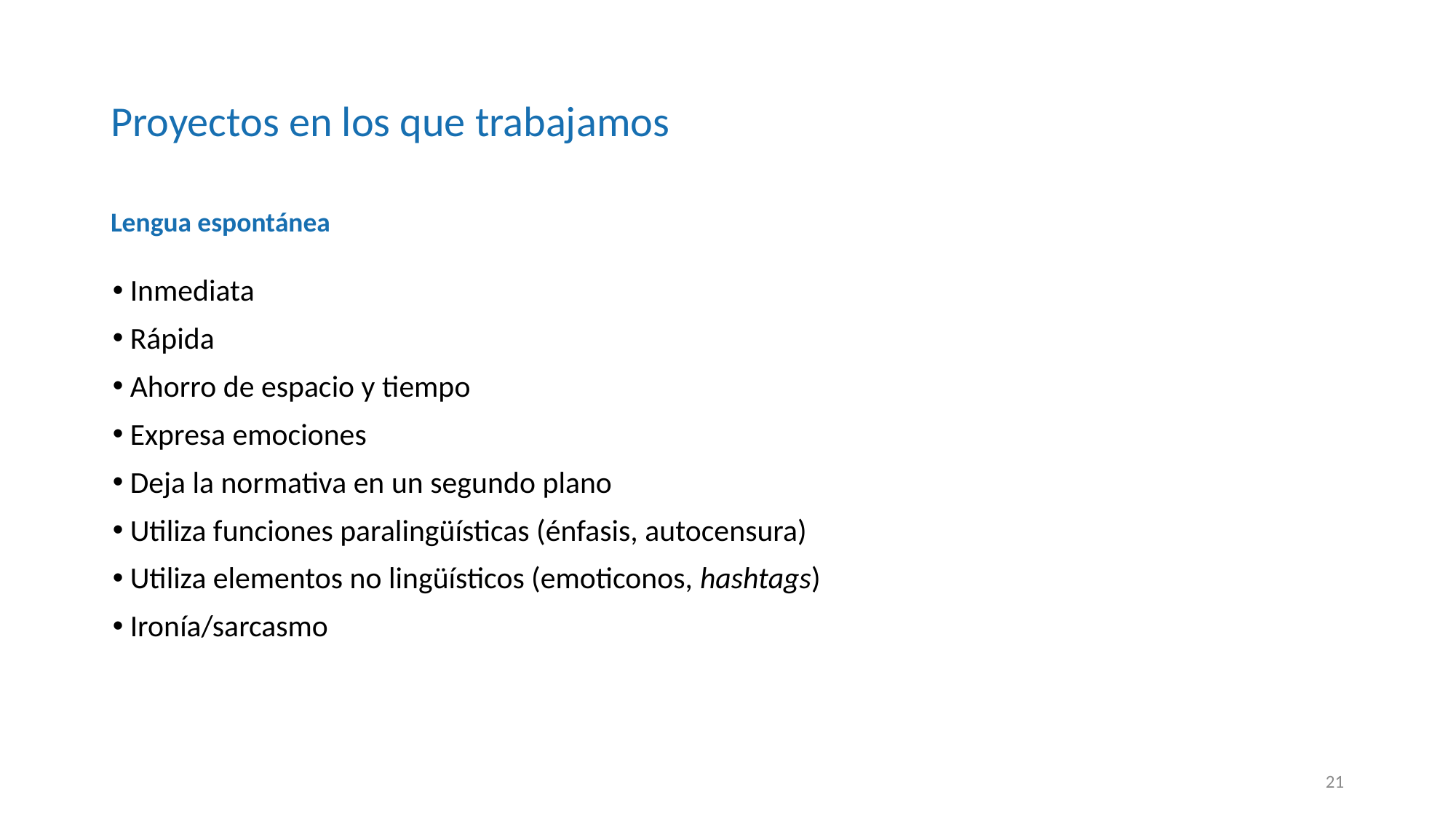

# Proyectos en los que trabajamos
Lengua espontánea

 Inmediata
 Rápida
 Ahorro de espacio y tiempo
 Expresa emociones
 Deja la normativa en un segundo plano
 Utiliza funciones paralingüísticas (énfasis, autocensura)
 Utiliza elementos no lingüísticos (emoticonos, hashtags)
 Ironía/sarcasmo
21